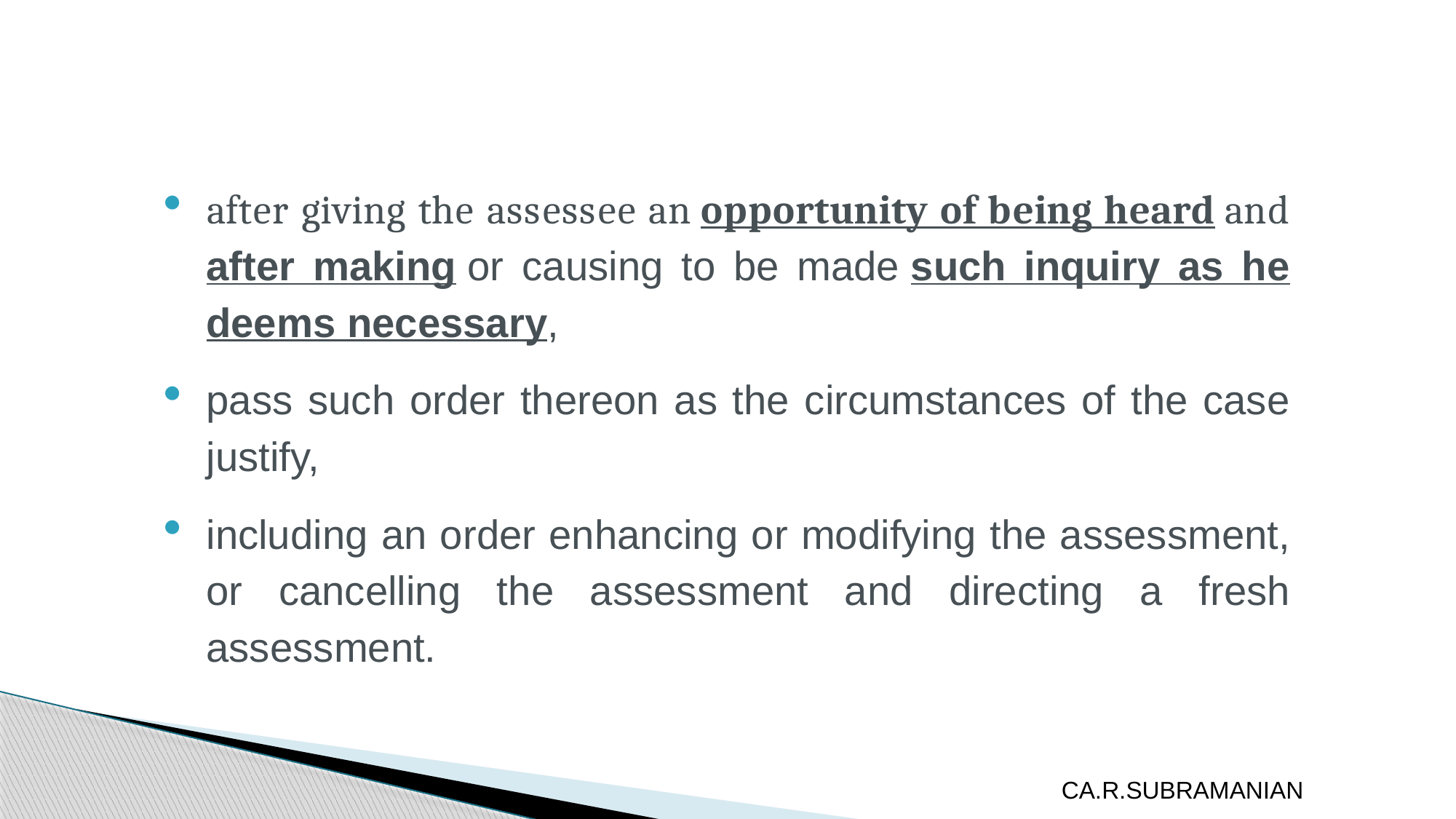

after giving the assessee an opportunity of being heard and after making or causing to be made such inquiry as he deems necessary,
pass such order thereon as the circumstances of the case justify,
including an order enhancing or modifying the assessment, or cancelling the assessment and directing a fresh assessment.

CA.R.SUBRAMANIAN